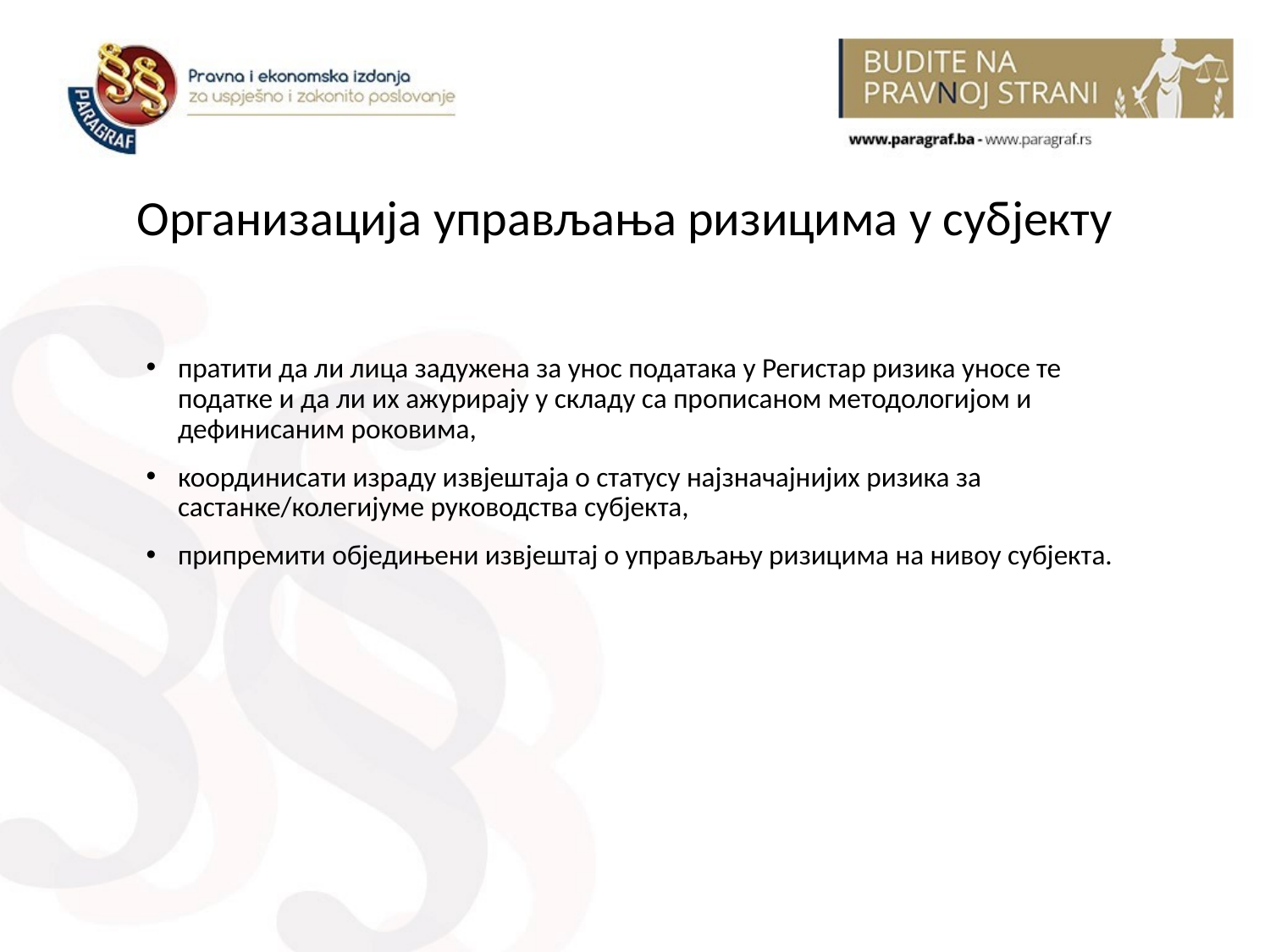

Организација управљања ризицима у субјекту
пратити да ли лица задужена за унос података у Регистар ризика уносе те податке и да ли их ажурирају у складу са прописаном методологијом и дефинисаним роковима,
координисати израду извјештаја о статусу најзначајнијих ризика за састанке/колегијуме руководства субјекта,
припремити обједињени извјештај о управљању ризицима на нивоу субјекта.